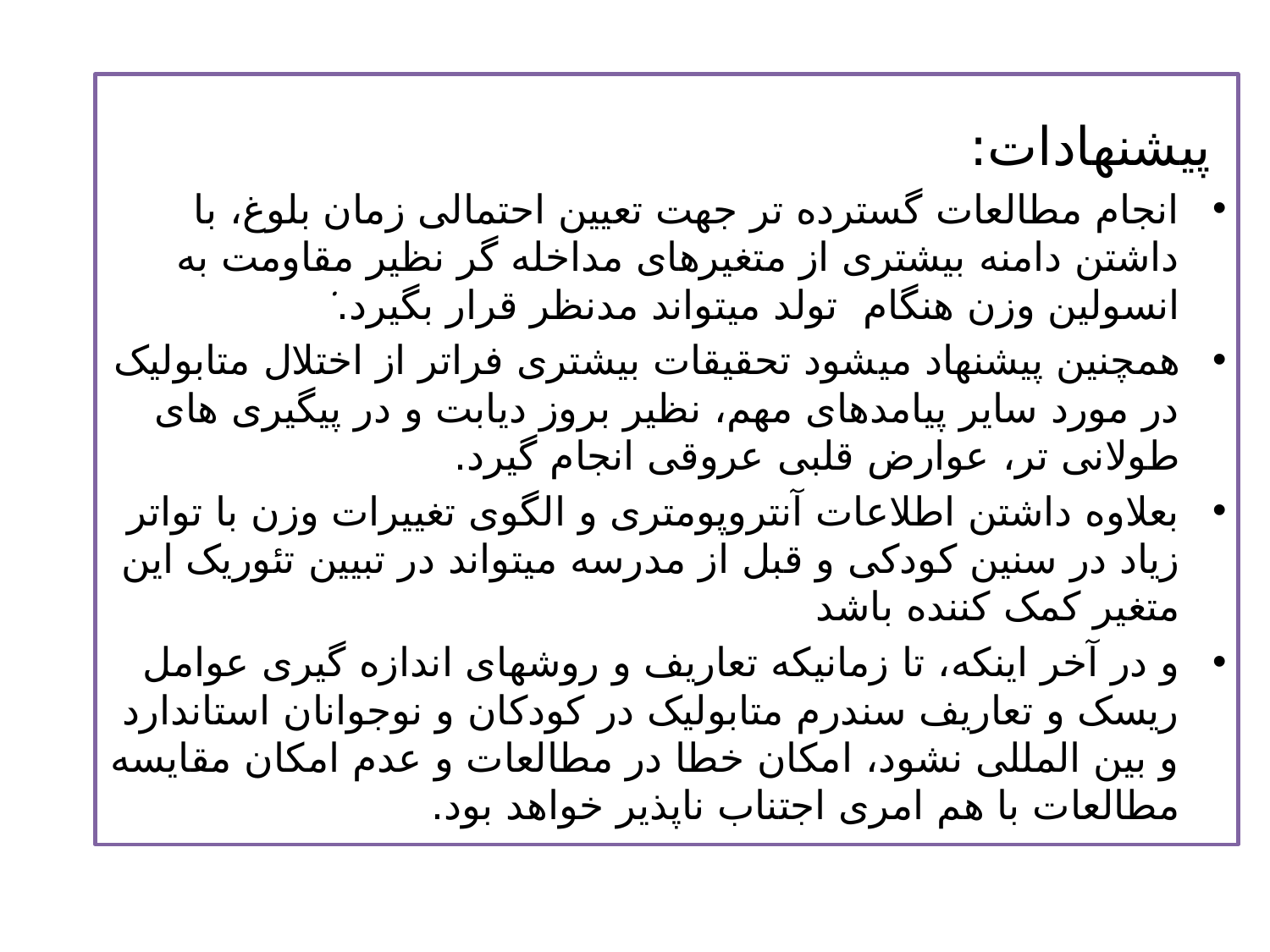

پیشنهادات:
انجام مطالعات گسترده تر جهت تعیین احتمالی زمان بلوغ، با داشتن دامنه بیشتری از متغیرهای مداخله گر نظیر مقاومت به انسولین وزن هنگام  تولد می­تواند مدنظر قرار بگیرد.
همچنین پیشنهاد می­شود تحقیقات بیشتری فراتر از اختلال متابولیک در مورد سایر پیامدهای مهم، نظیر بروز دیابت و در پیگیری های طولانی تر، عوارض قلبی عروقی انجام گیرد.
بعلاوه داشتن اطلاعات آنتروپومتری و الگوی تغییرات وزن با تواتر زیاد در سنین کودکی و قبل از مدرسه می­تواند در تبیین تئوریک این متغیر کمک کننده باشد
و در آخر اینکه، تا زمانیکه تعاریف و روش­های اندازه گیری عوامل ریسک و تعاریف سندرم متابولیک در کودکان و نوجوانان استاندارد و بین المللی نشود، امکان خطا در مطالعات و عدم امکان مقایسه مطالعات با هم امری اجتناب ناپذیر خواهد بود.
.